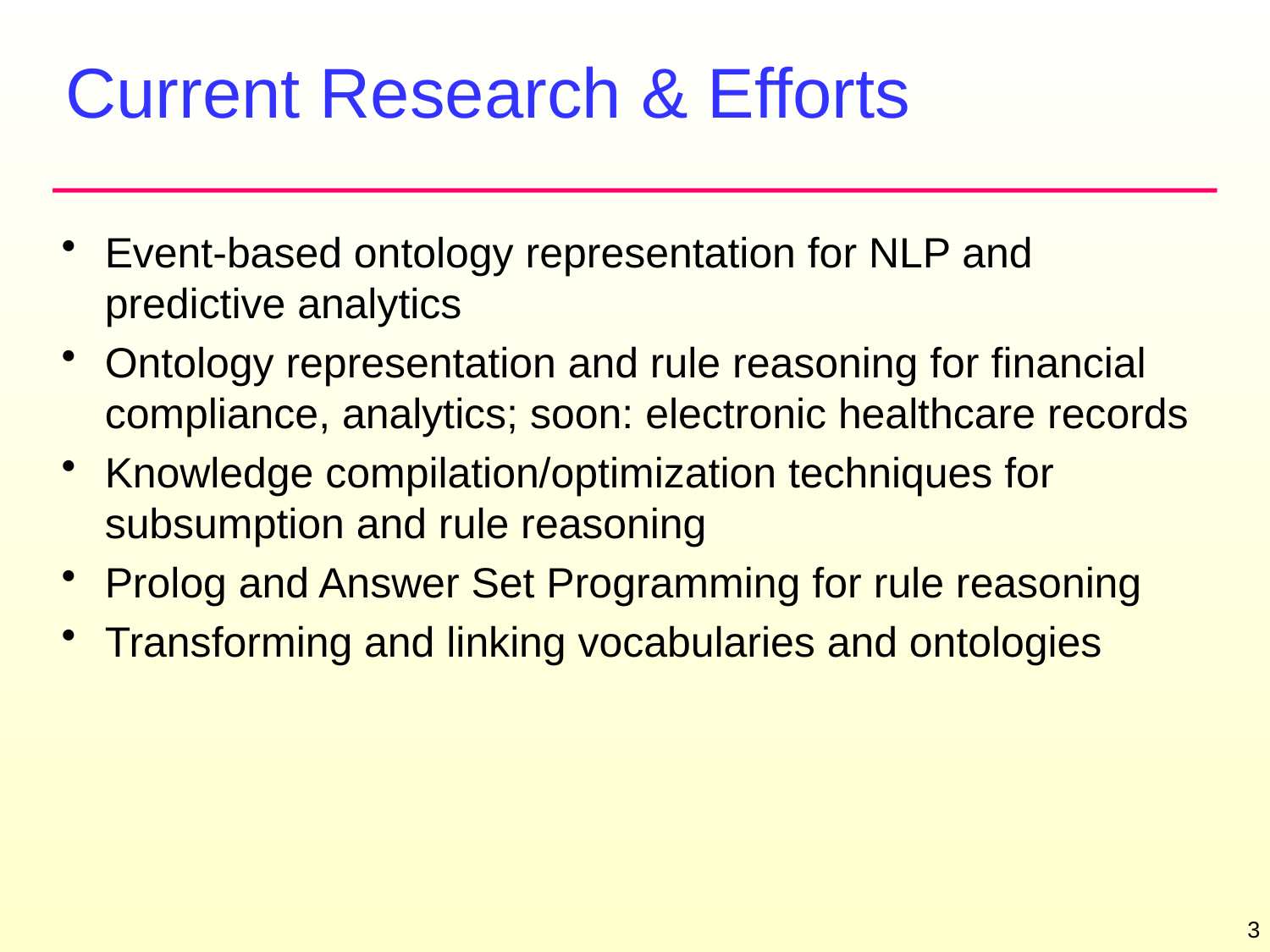

# Current Research & Efforts
Event-based ontology representation for NLP and predictive analytics
Ontology representation and rule reasoning for financial compliance, analytics; soon: electronic healthcare records
Knowledge compilation/optimization techniques for subsumption and rule reasoning
Prolog and Answer Set Programming for rule reasoning
Transforming and linking vocabularies and ontologies

3